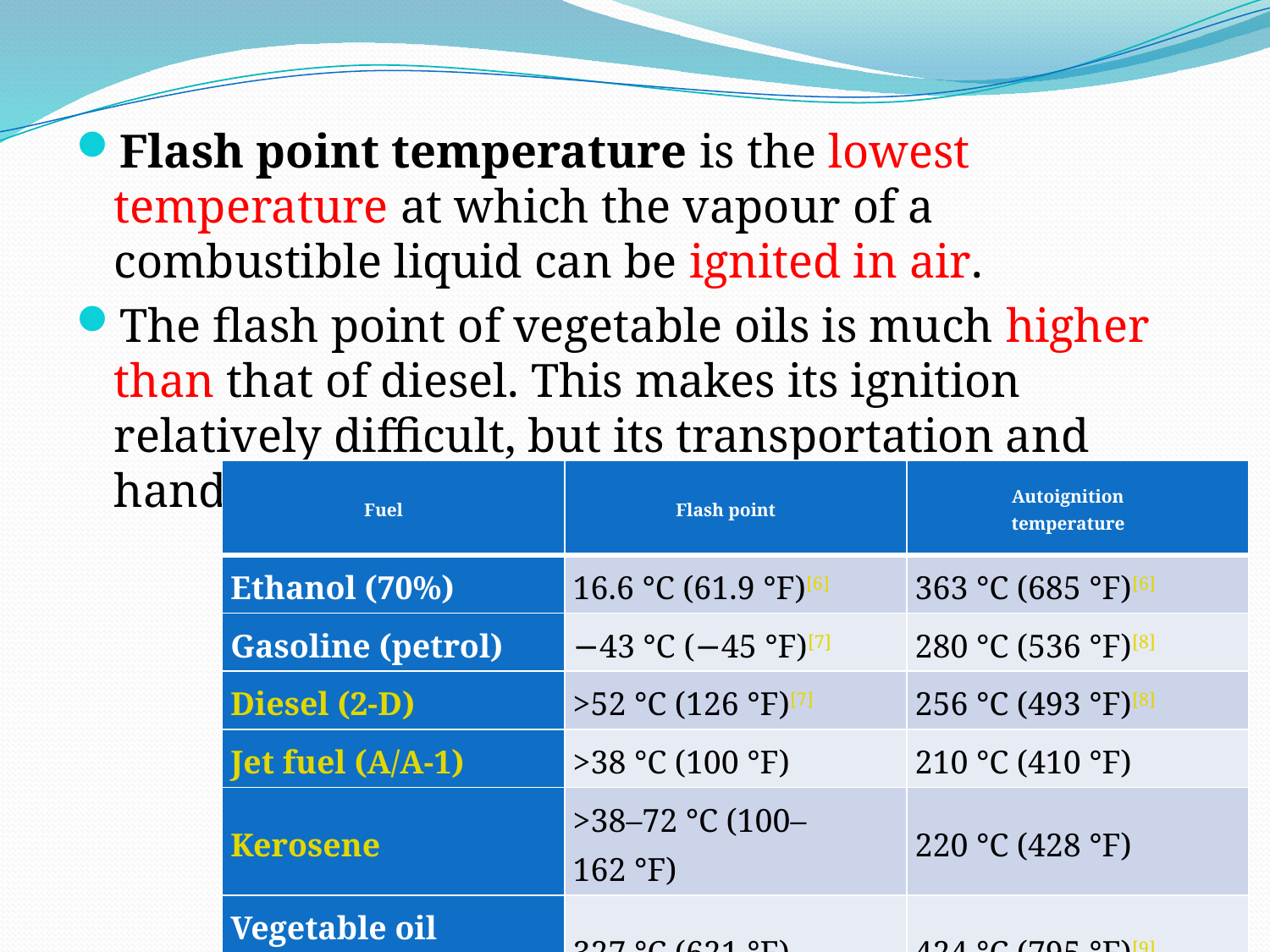

Flash point temperature is the lowest temperature at which the vapour of a combustible liquid can be ignited in air.
The flash point of vegetable oils is much higher than that of diesel. This makes its ignition relatively difficult, but its transportation and handling is much safer.

| Fuel | Flash point | Autoignition temperature |
| --- | --- | --- |
| Ethanol (70%) | 16.6 °C (61.9 °F)[6] | 363 °C (685 °F)[6] |
| Gasoline (petrol) | −43 °C (−45 °F)[7] | 280 °C (536 °F)[8] |
| Diesel (2-D) | >52 °C (126 °F)[7] | 256 °C (493 °F)[8] |
| Jet fuel (A/A-1) | >38 °C (100 °F) | 210 °C (410 °F) |
| Kerosene | >38–72 °C (100–162 °F) | 220 °C (428 °F) |
| Vegetable oil (canola) | 327 °C (621 °F) | 424 °C (795 °F)[9] |
| Biodiesel | >130 °C (266 °F) |  |
285